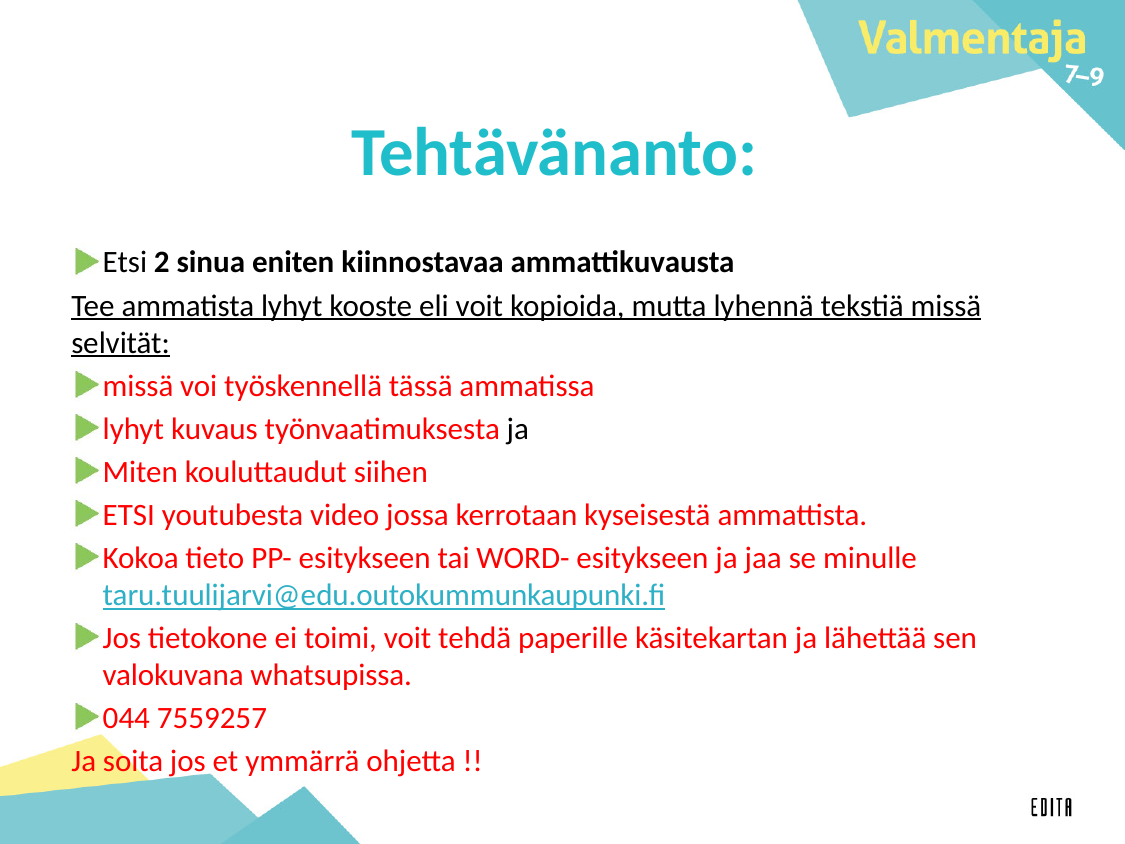

# Tehtävänanto:
Etsi 2 sinua eniten kiinnostavaa ammattikuvausta
Tee ammatista lyhyt kooste eli voit kopioida, mutta lyhennä tekstiä missä selvität:
missä voi työskennellä tässä ammatissa
lyhyt kuvaus työnvaatimuksesta ja
Miten kouluttaudut siihen
ETSI youtubesta video jossa kerrotaan kyseisestä ammattista.
Kokoa tieto PP- esitykseen tai WORD- esitykseen ja jaa se minulle taru.tuulijarvi@edu.outokummunkaupunki.fi
Jos tietokone ei toimi, voit tehdä paperille käsitekartan ja lähettää sen valokuvana whatsupissa.
044 7559257
Ja soita jos et ymmärrä ohjetta !!